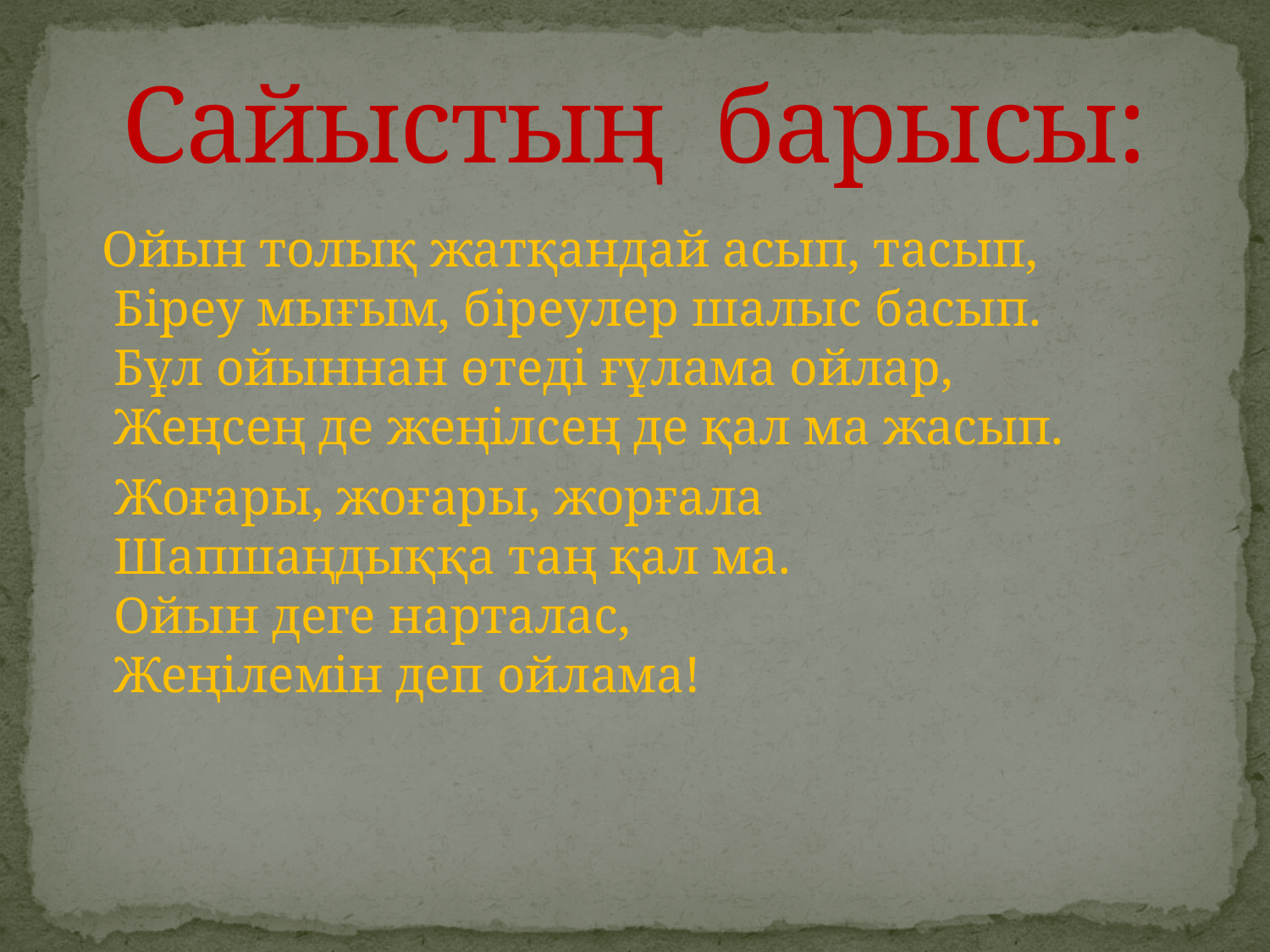

# Сайыстың  барысы:
  Ойын толық жатқандай асып, тасып,
Біреу мығым, біреулер шалыс басып.
Бұл ойыннан өтеді ғұлама ойлар,
Жеңсең де жеңілсең де қал ма жасып.
   Жоғары, жоғары, жорғала
Шапшаңдыққа таң қал ма.
Ойын деге нарталас,
Жеңілемін деп ойлама!